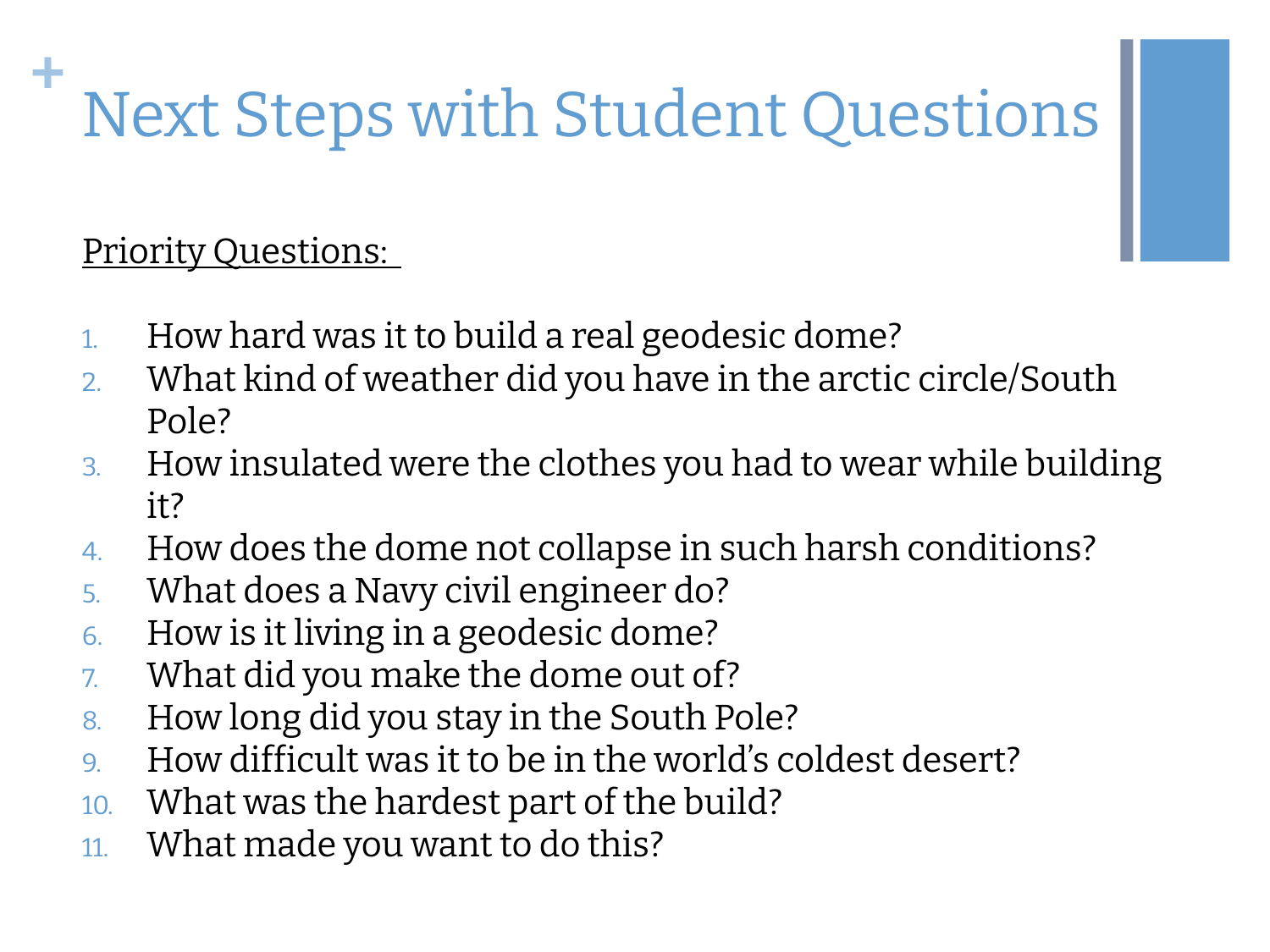

# Next Steps with Student Questions
Priority Questions:

How hard was it to build a real geodesic dome?
What kind of weather did you have in the arctic circle/South Pole?
How insulated were the clothes you had to wear while building it?
How does the dome not collapse in such harsh conditions?
What does a Navy civil engineer do?
How is it living in a geodesic dome?
What did you make the dome out of?
How long did you stay in the South Pole?
How difficult was it to be in the world’s coldest desert?
What was the hardest part of the build?
What made you want to do this?